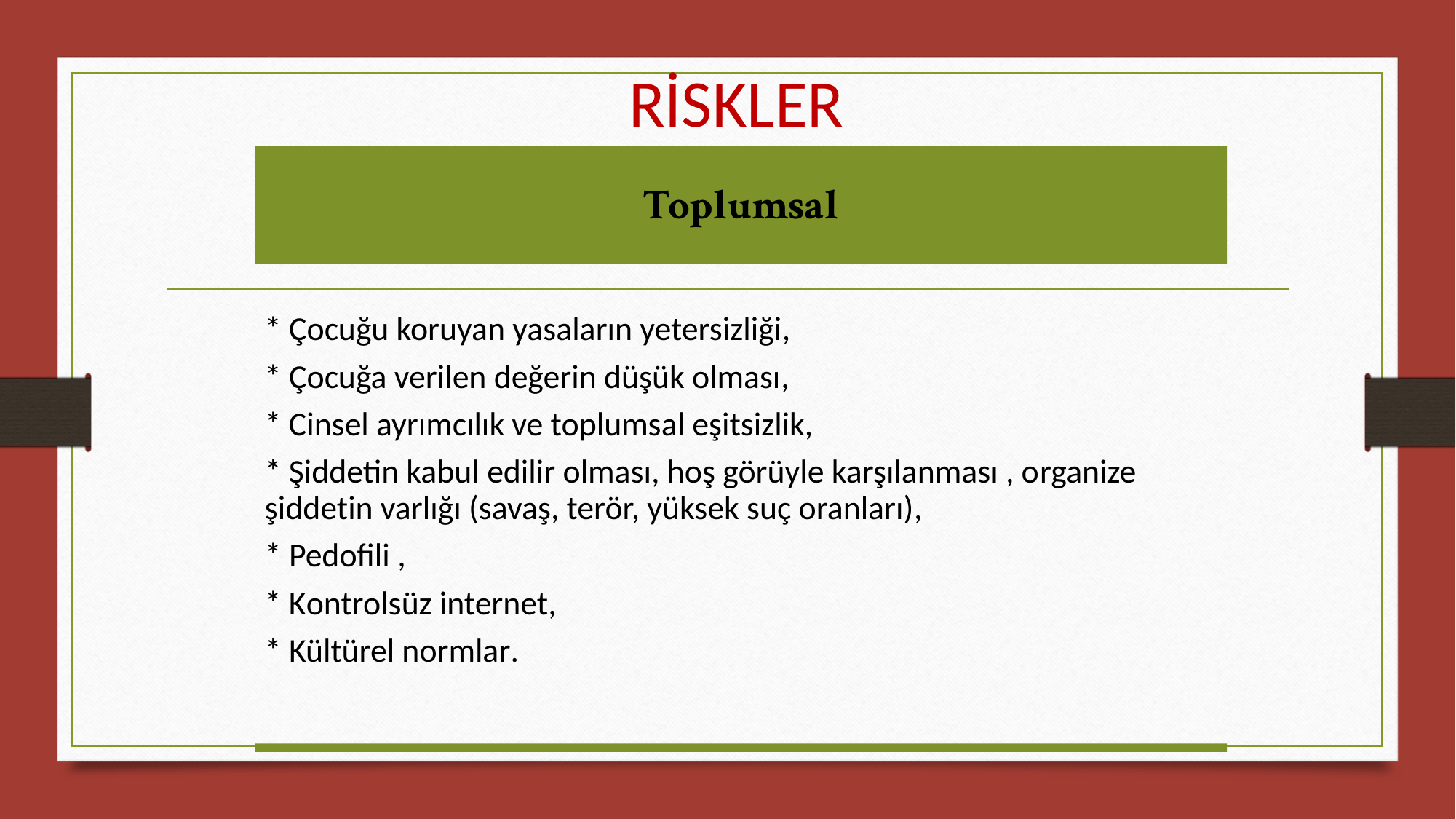

# RİSKLER
Toplumsal
* Çocuğu koruyan yasaların yetersizliği,
* Çocuğa verilen değerin düşük olması,
* Cinsel ayrımcılık ve toplumsal eşitsizlik,
* Şiddetin kabul edilir olması, hoş görüyle karşılanması , organize şiddetin varlığı (savaş, terör, yüksek suç oranları),
* Pedofili ,
* Kontrolsüz internet,
* Kültürel normlar.